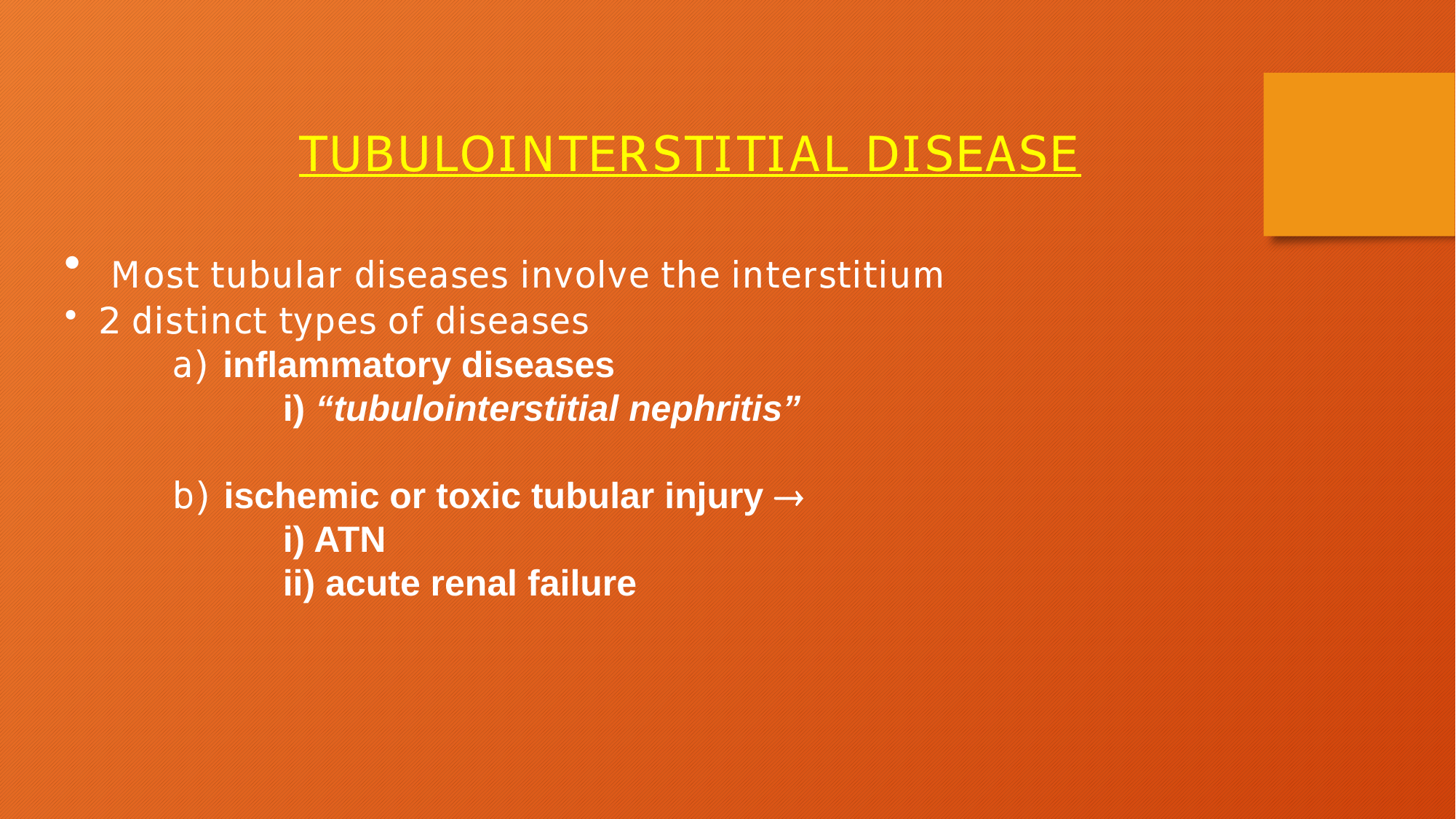

TUBULOINTERSTITIAL DISEASE

  Most tubular diseases involve the interstitium
  2 distinct types of diseases
	a) inflammatory diseases
		i) “tubulointerstitial nephritis”

	b) ischemic or toxic tubular injury →
		i) ATN
		ii) acute renal failure